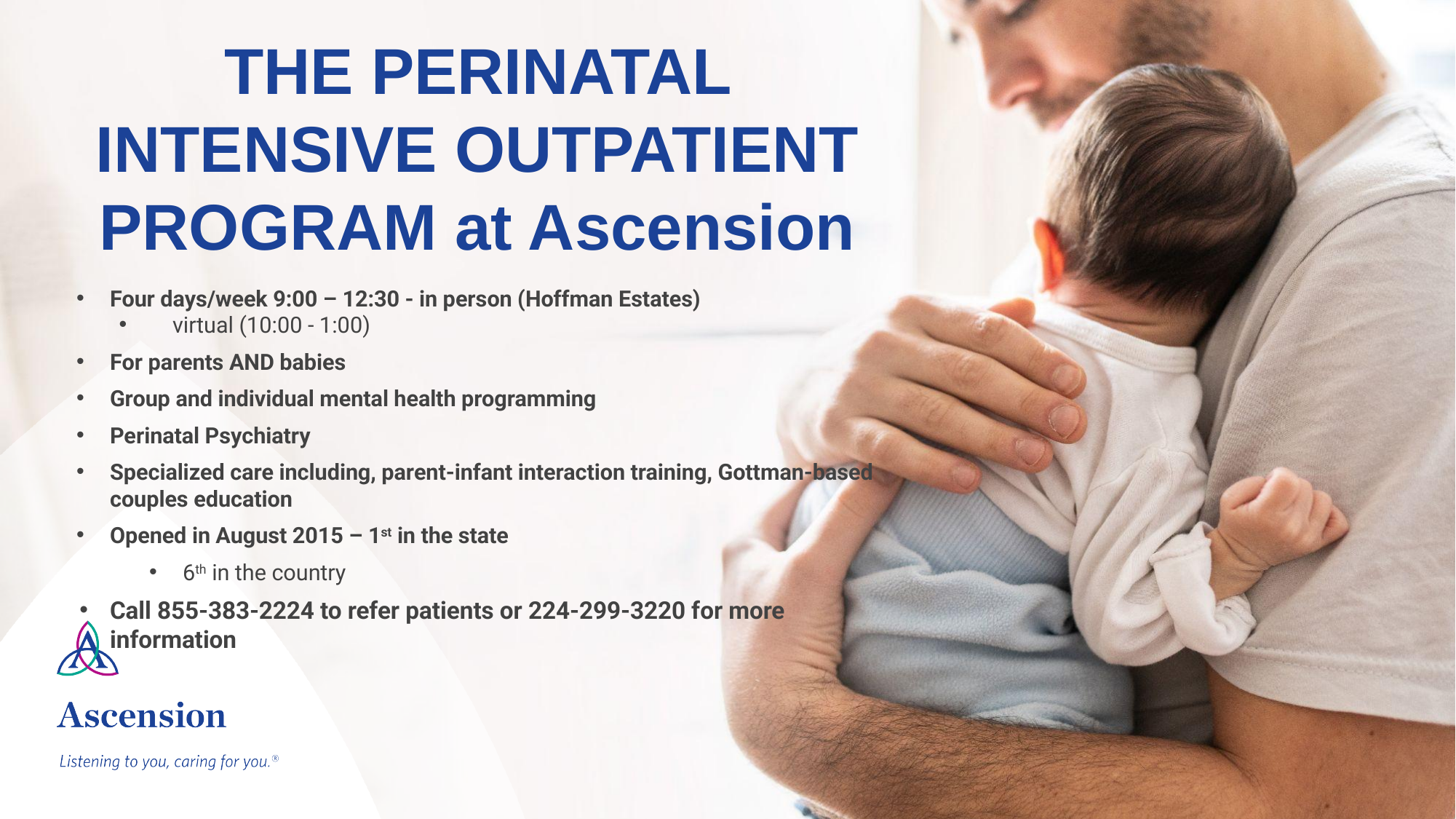

# THE PERINATAL INTENSIVE OUTPATIENT PROGRAM at Ascension
Four days/week 9:00 – 12:30 - in person (Hoffman Estates)
virtual (10:00 - 1:00)
For parents AND babies
Group and individual mental health programming
Perinatal Psychiatry
Specialized care including, parent-infant interaction training, Gottman-based couples education
Opened in August 2015 – 1st in the state
6th in the country
Call 855-383-2224 to refer patients or 224-299-3220 for more information